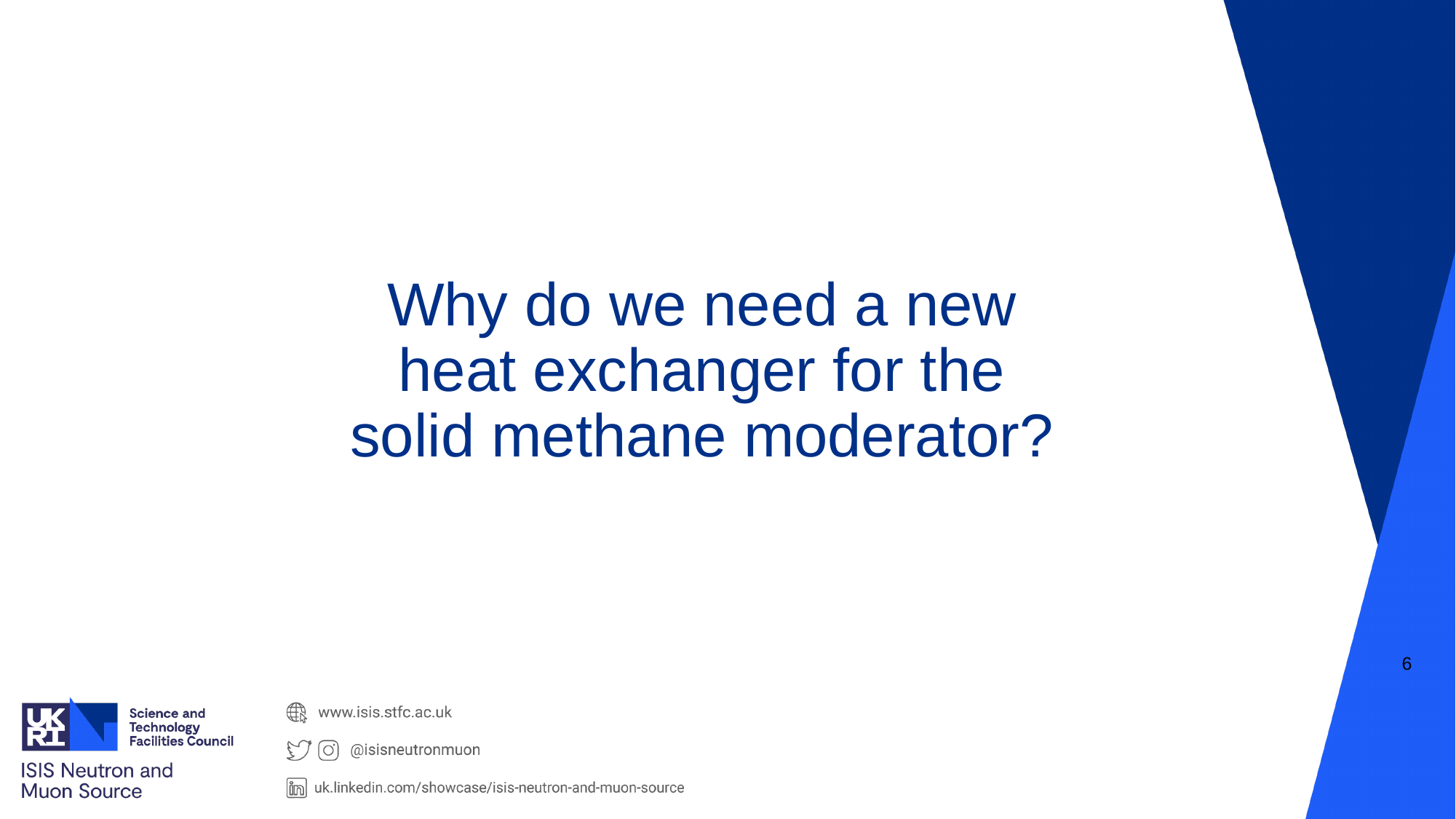

# Why do we need a new heat exchanger for the solid methane moderator?
6